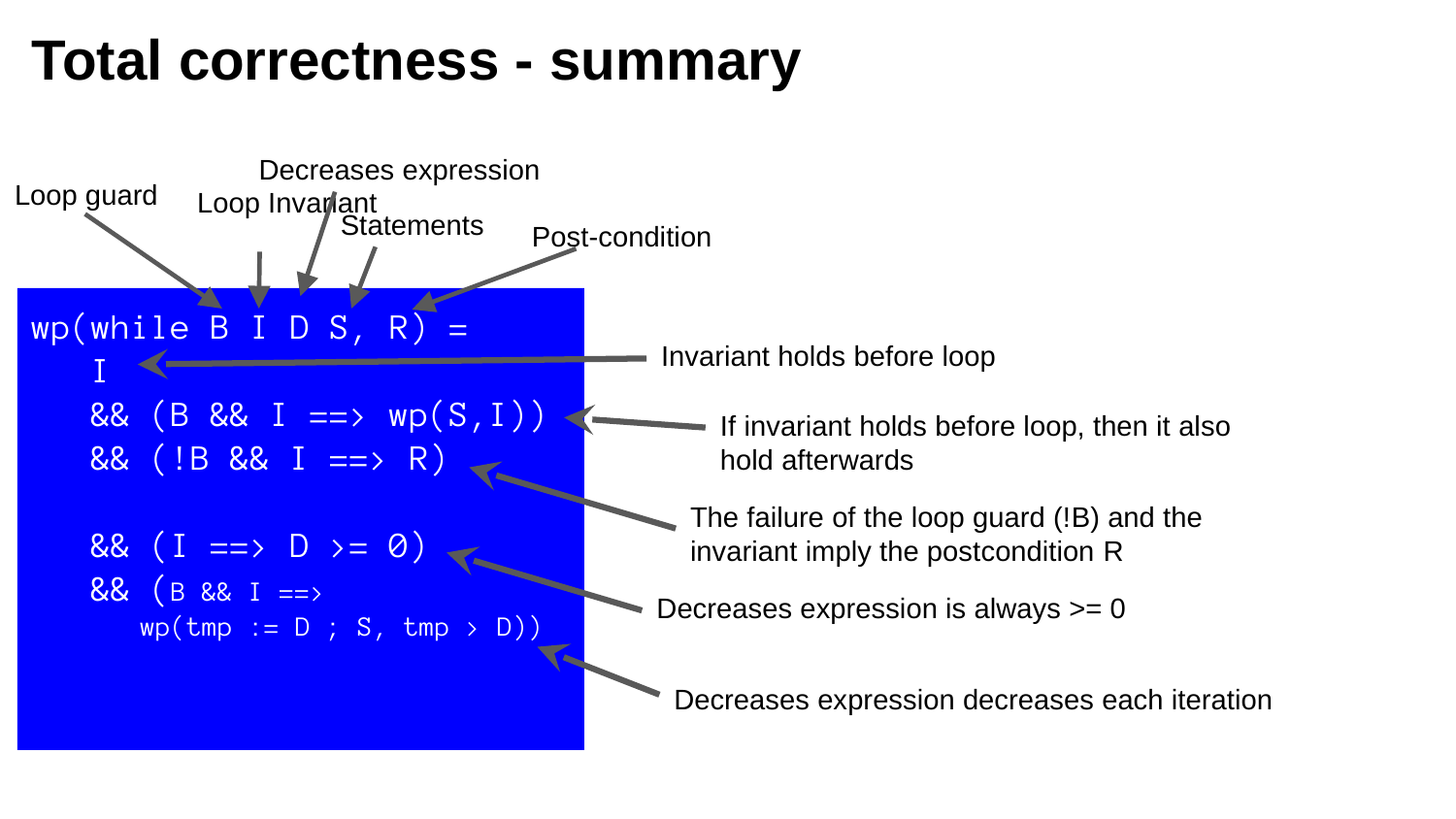

# Total correctness - summary
Decreases expression
Loop guard
Loop Invariant
Statements
Post-condition
wp(while B I D S, R) =
   I
   && (B && I ==> wp(S,I))
   && (!B && I ==> R)

   && (I ==> D >= 0)
   && (B && I ==>
       wp(tmp := D ; S, tmp > D))

Invariant holds before loop
If invariant holds before loop, then it also hold afterwards
The failure of the loop guard (!B) and the invariant imply the postcondition R
Decreases expression is always >= 0
Decreases expression decreases each iteration